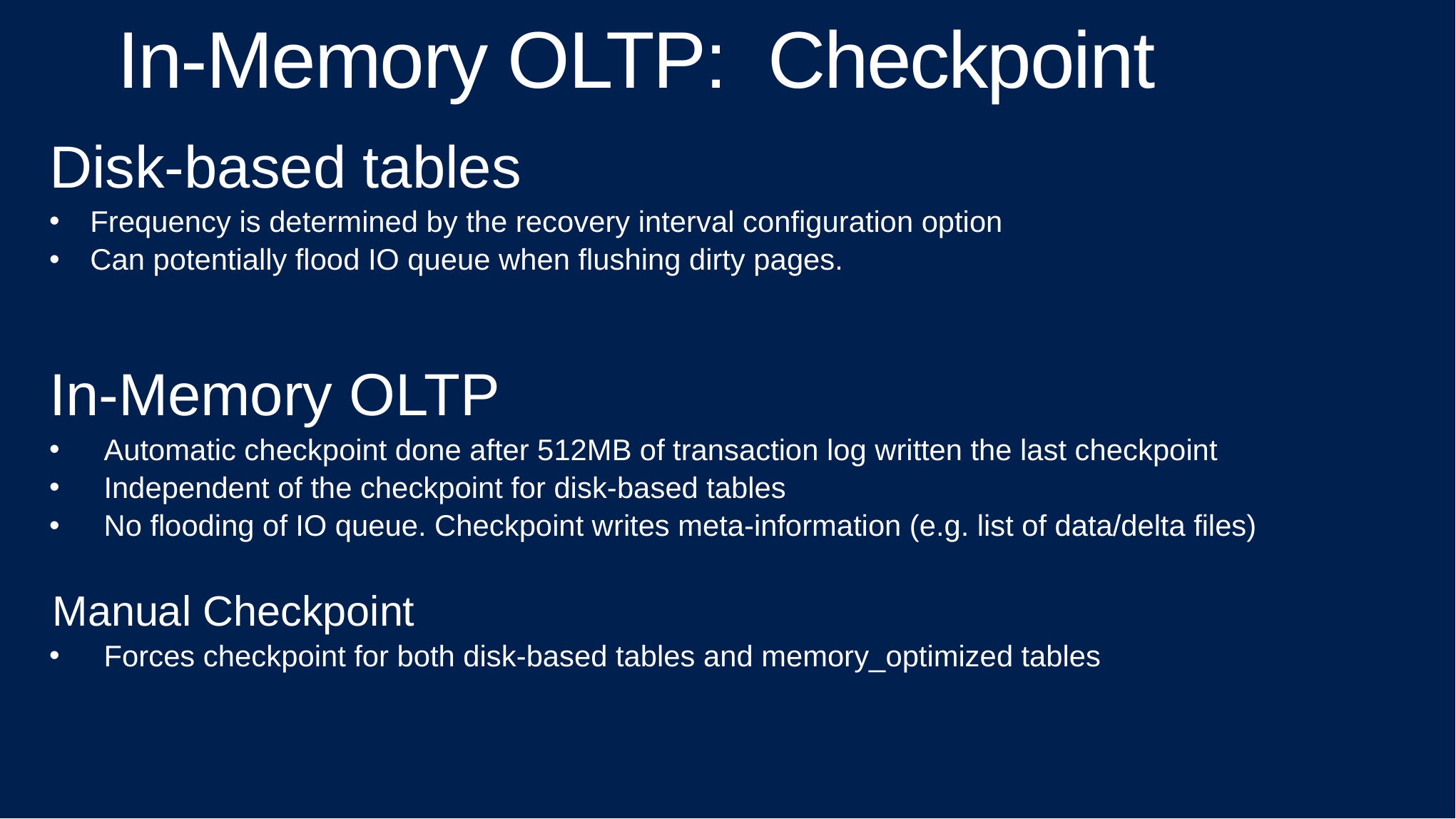

# In-Memory OLTP:  Checkpoint
Disk-based tables
Frequency is determined by the recovery interval configuration option
Can potentially flood IO queue when flushing dirty pages.

In-Memory OLTP
Automatic checkpoint done after 512MB of transaction log written the last checkpoint
Independent of the checkpoint for disk-based tables
No flooding of IO queue. Checkpoint writes meta-information (e.g. list of data/delta files)

Manual Checkpoint
Forces checkpoint for both disk-based tables and memory_optimized tables